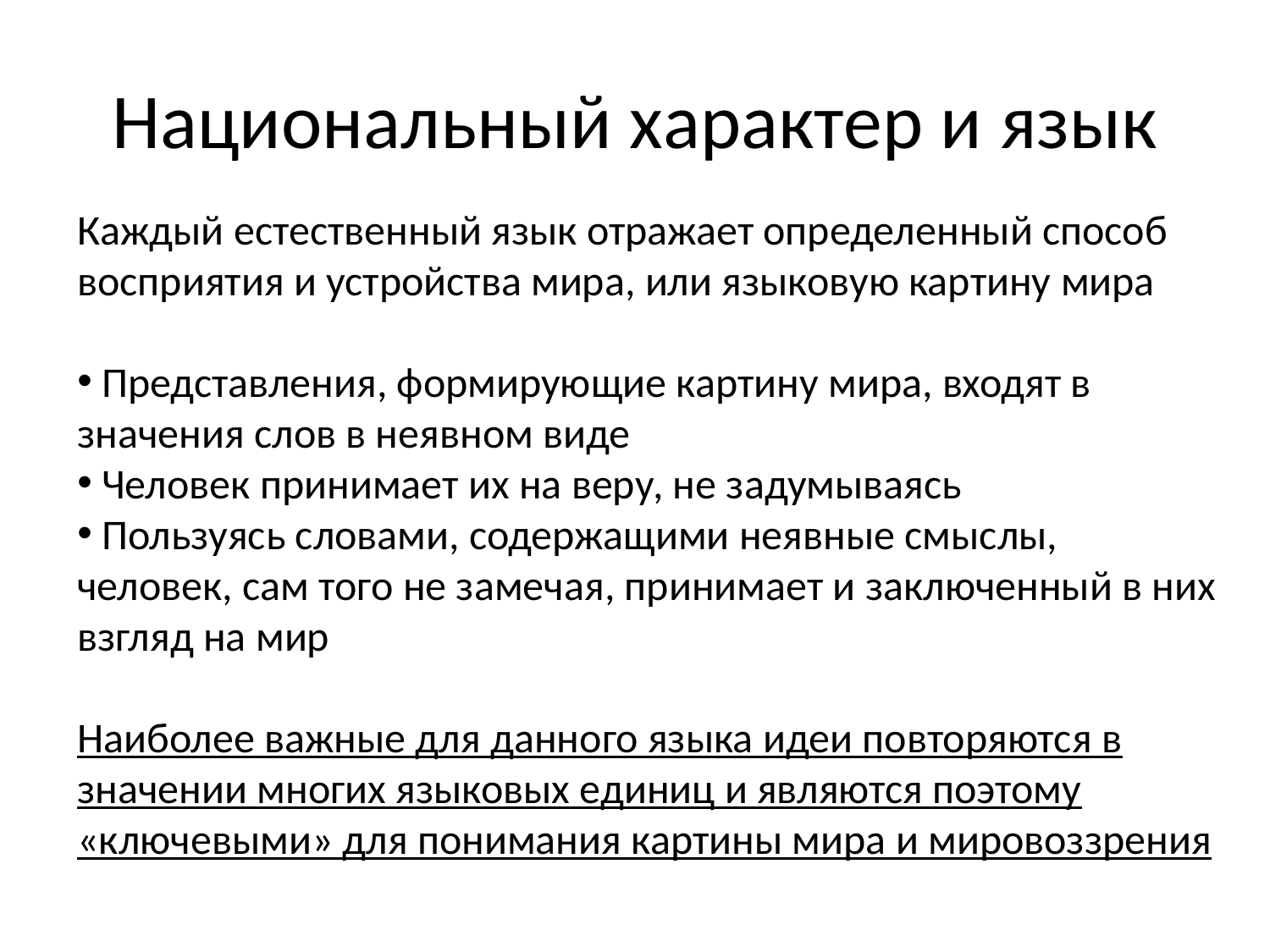

# Национальный характер и язык
Каждый естественный язык отражает определенный способ восприятия и устройства мира, или языковую картину мира

 Представления, формирующие картину мира, входят в значения слов в неявном виде
 Человек принимает их на веру, не задумываясь
 Пользуясь словами, содержащими неявные смыслы, человек, сам того не замечая, принимает и заключенный в них взгляд на мир

Наиболее важные для данного языка идеи повторяются в значении многих языковых единиц и являются поэтому «ключевыми» для понимания картины мира и мировоззрения